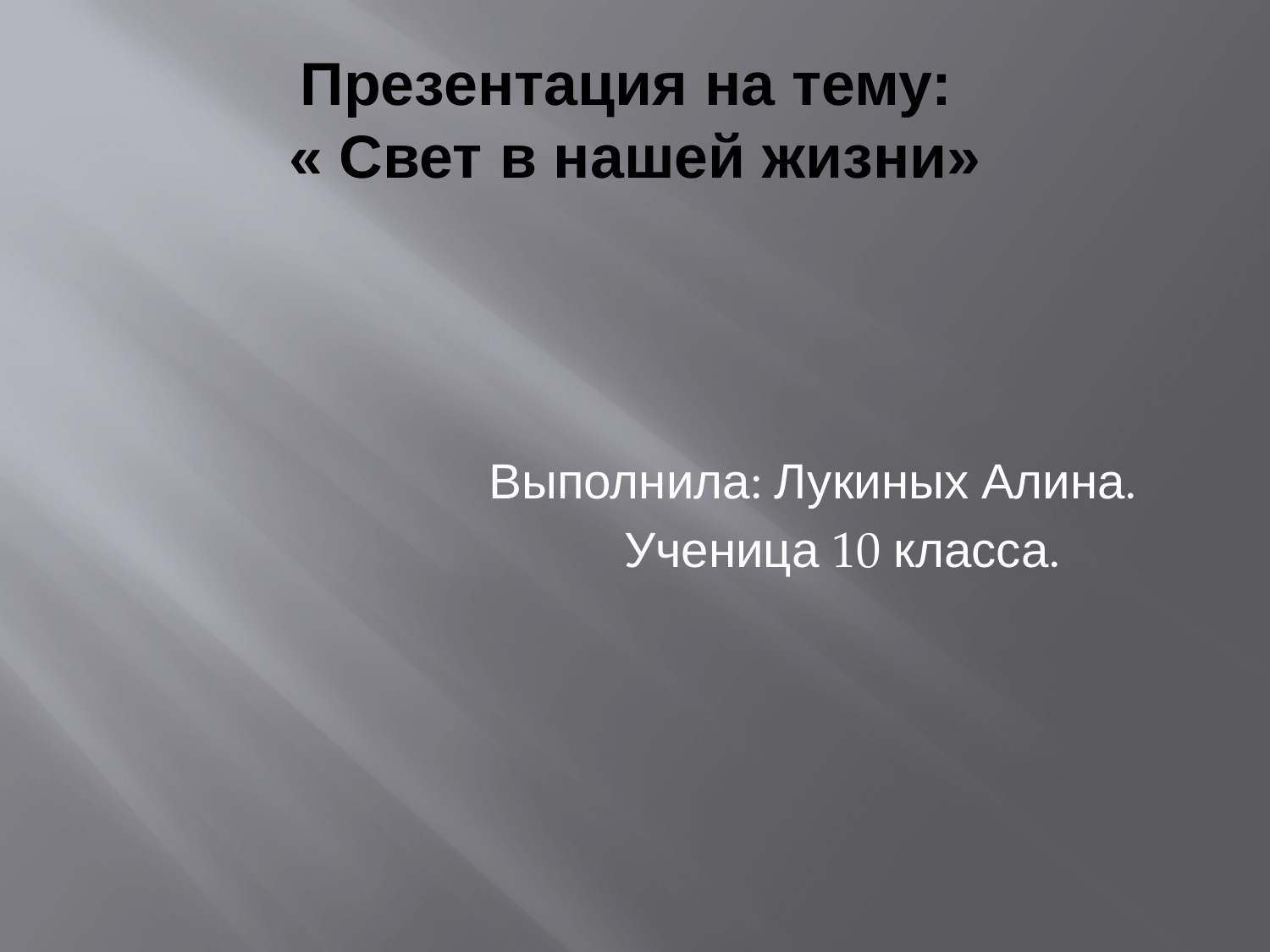

# Презентация на тему: « Свет в нашей жизни»

                                Выполнила: Лукиных Алина.
                                           Ученица 10 класса.